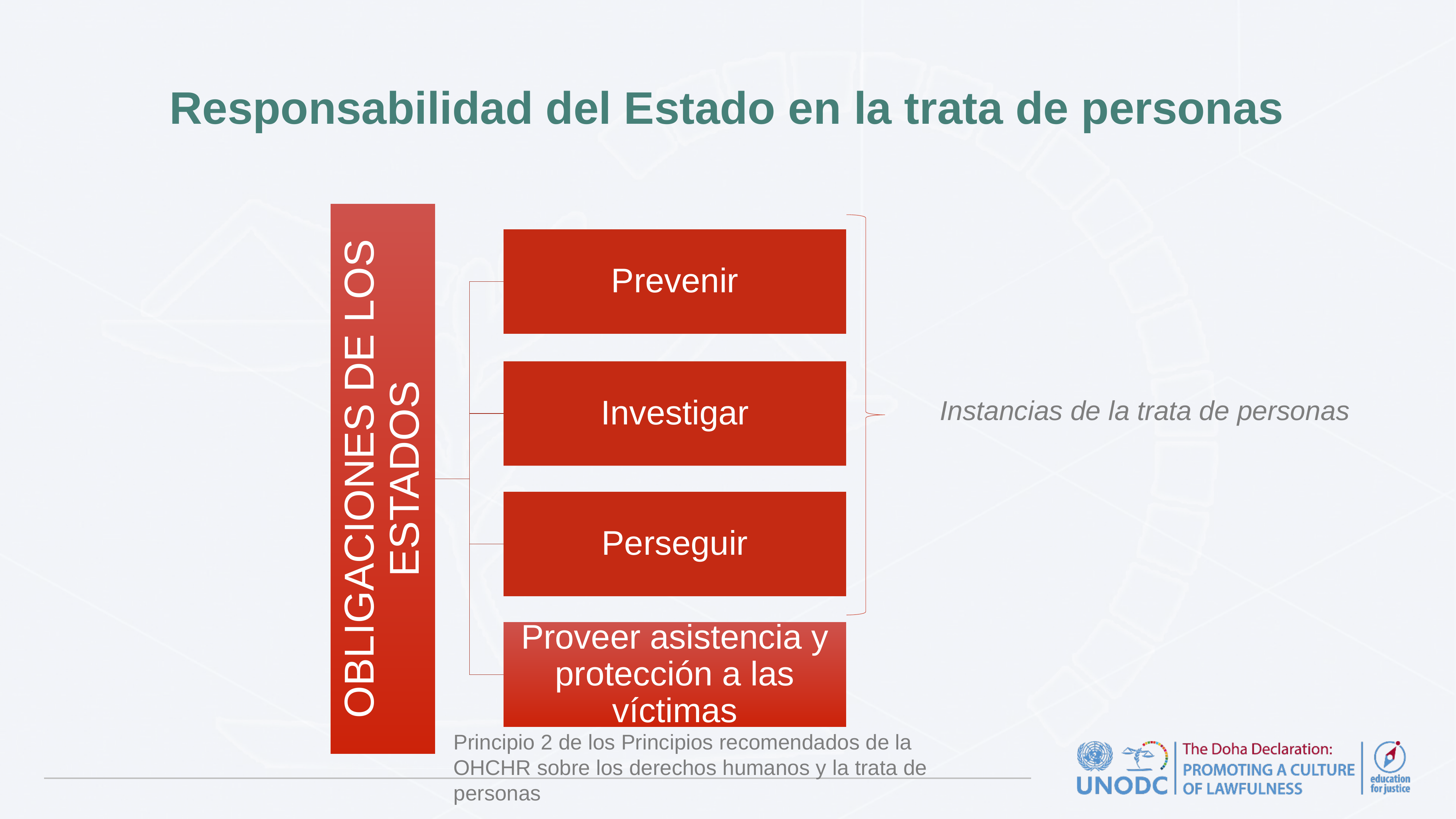

# Responsabilidad del Estado en la trata de personas

OBLIGACIONES DE LOS ESTADOS
Prevenir
Investigar
Perseguir
Proveer asistencia y protección a las víctimas

Instancias de la trata de personas

Principio 2 de los Principios recomendados de la OHCHR sobre los derechos humanos y la trata de personas